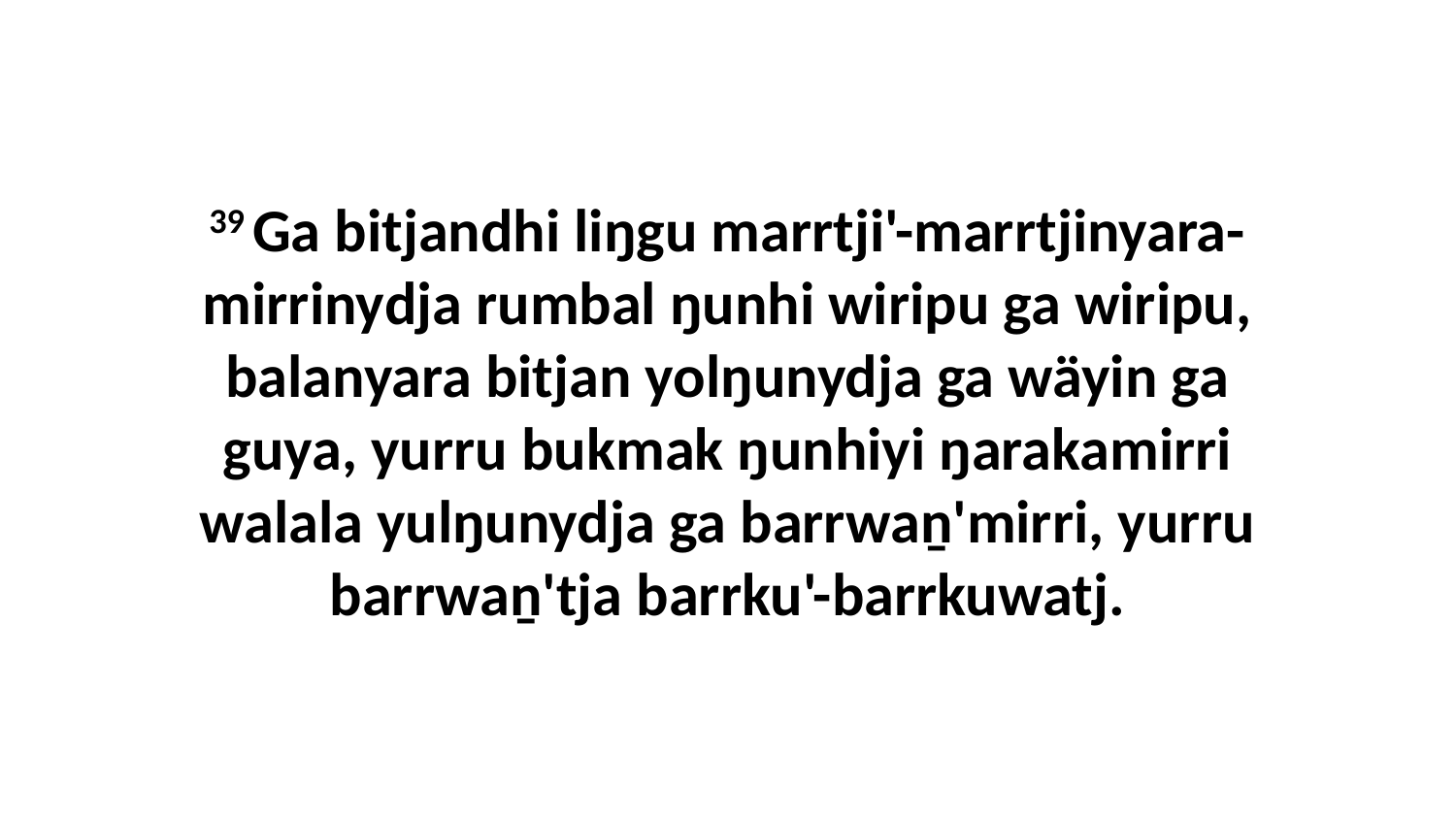

39 Ga bitjandhi liŋgu marrtji'-marrtjinyara-mirrinydja rumbal ŋunhi wiripu ga wiripu, balanyara bitjan yolŋunydja ga wäyin ga guya, yurru bukmak ŋunhiyi ŋarakamirri walala yulŋunydja ga barrwaṉ'mirri, yurru barrwaṉ'tja barrku'-barrkuwatj.